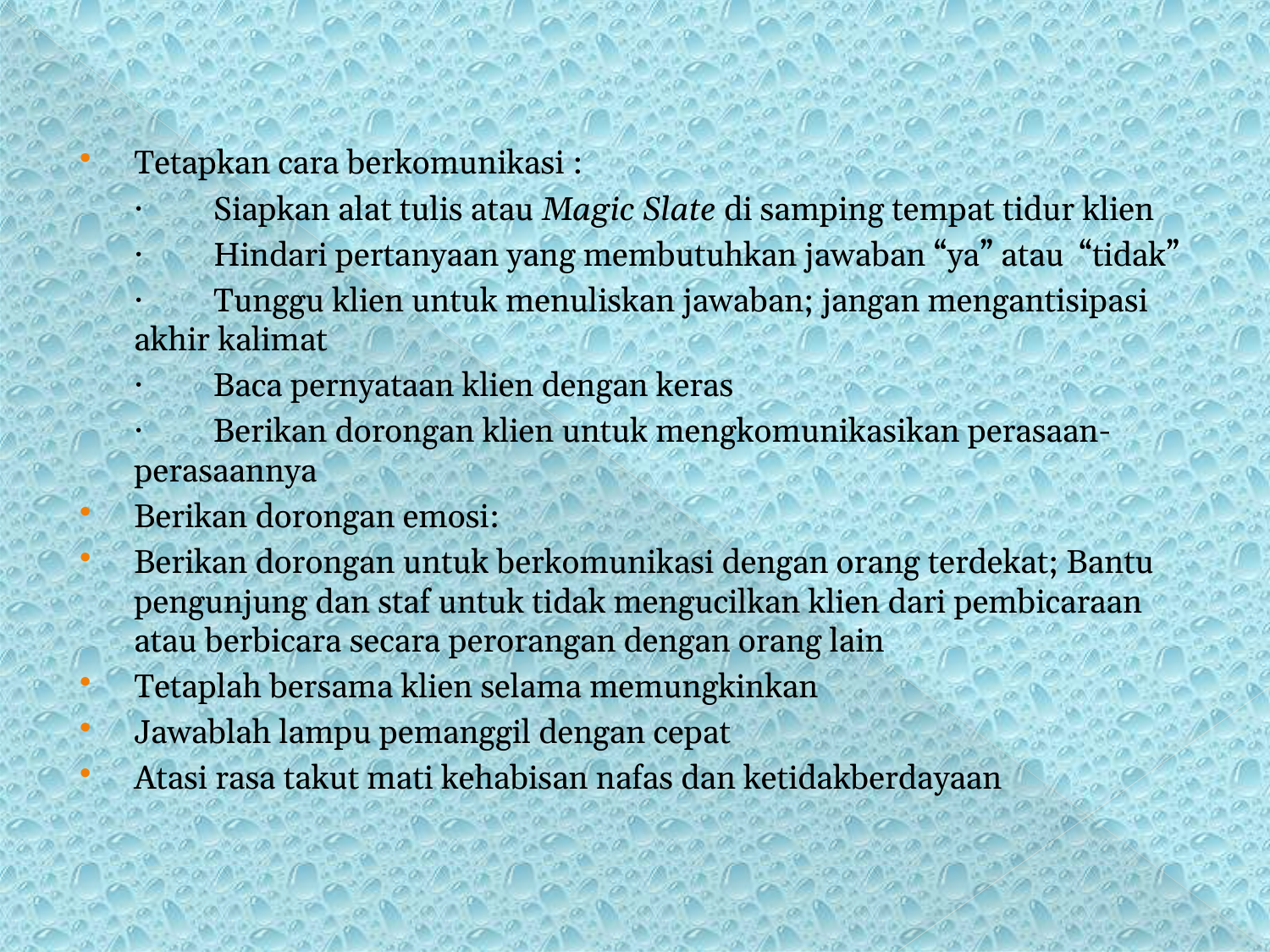

Tetapkan cara berkomunikasi :
	·         Siapkan alat tulis atau Magic Slate di samping tempat tidur klien
	·         Hindari pertanyaan yang membutuhkan jawaban “ya” atau 	“tidak”
	·         Tunggu klien untuk menuliskan jawaban; jangan mengantisipasi 	  akhir kalimat
	·         Baca pernyataan klien dengan keras
	·         Berikan dorongan klien untuk mengkomunikasikan perasaan-	  perasaannya
Berikan dorongan emosi:
Berikan dorongan untuk berkomunikasi dengan orang terdekat; Bantu pengunjung dan staf untuk tidak mengucilkan klien dari pembicaraan atau berbicara secara perorangan dengan orang lain
Tetaplah bersama klien selama memungkinkan
Jawablah lampu pemanggil dengan cepat
Atasi rasa takut mati kehabisan nafas dan ketidakberdayaan